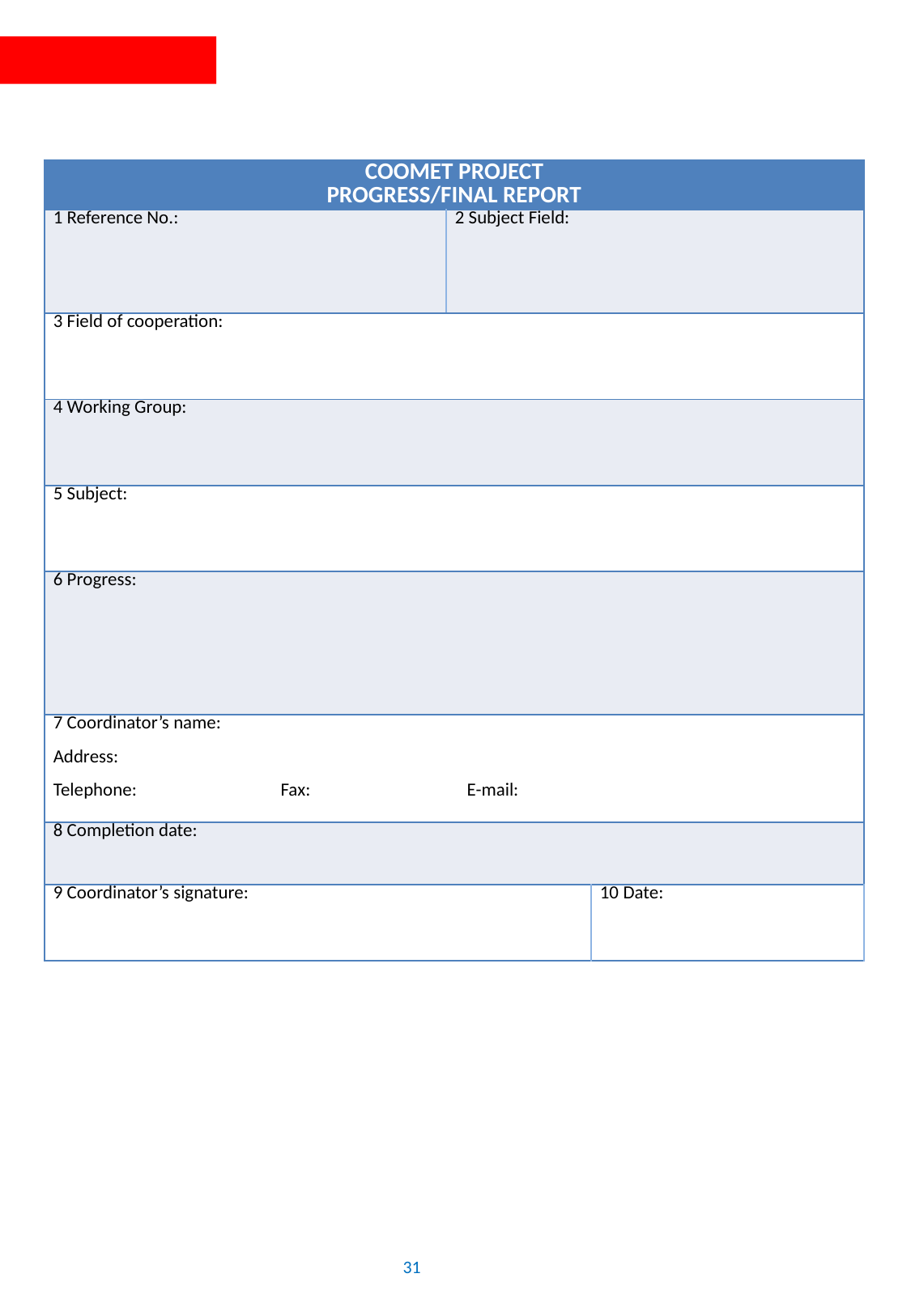

| COOMET PROJECT PROGRESS/FINAL REPORT |  |  |
| --- | --- | --- |
| 1 Reference No.: | 2 Subject Field: |  |
| 3 Field of cooperation: |  |  |
| 4 Working Group: |  |  |
| 5 Subject: |  |  |
| 6 Progress: |  |  |
| 7 Coordinator’s name: Address: Telephone: Fax: E-mail: |  |  |
| 8 Completion date: |  |  |
| 9 Coordinator’s signature: |  | 10 Date: |